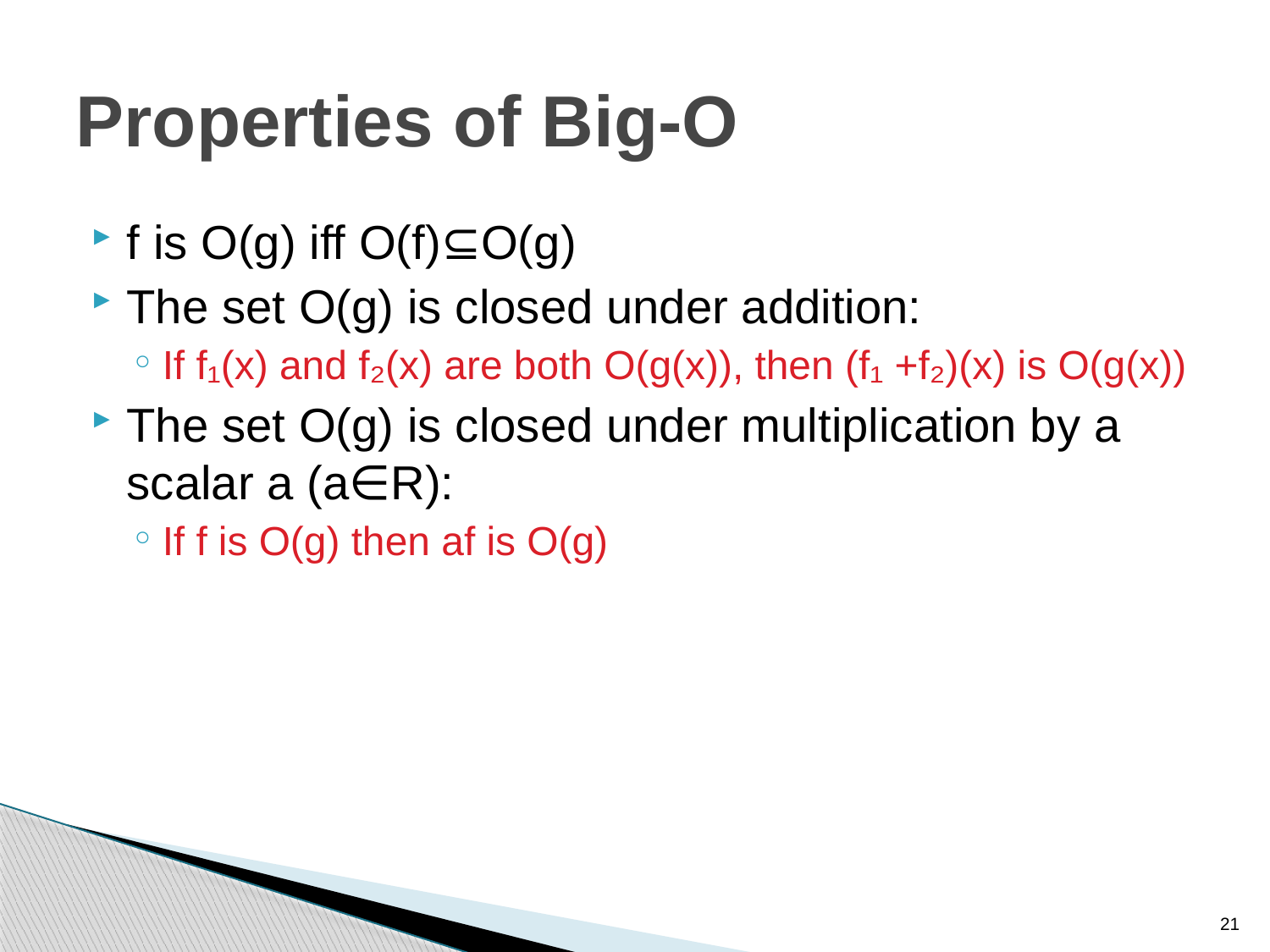

# Properties of Big-O
f is O(g) iff O(f)⊆O(g)
The set O(g) is closed under addition:
If f₁(x) and f₂(x) are both O(g(x)), then (f₁ +f₂)(x) is O(g(x))
The set O(g) is closed under multiplication by a scalar a (a∈R):
If f is O(g) then af is O(g)
21